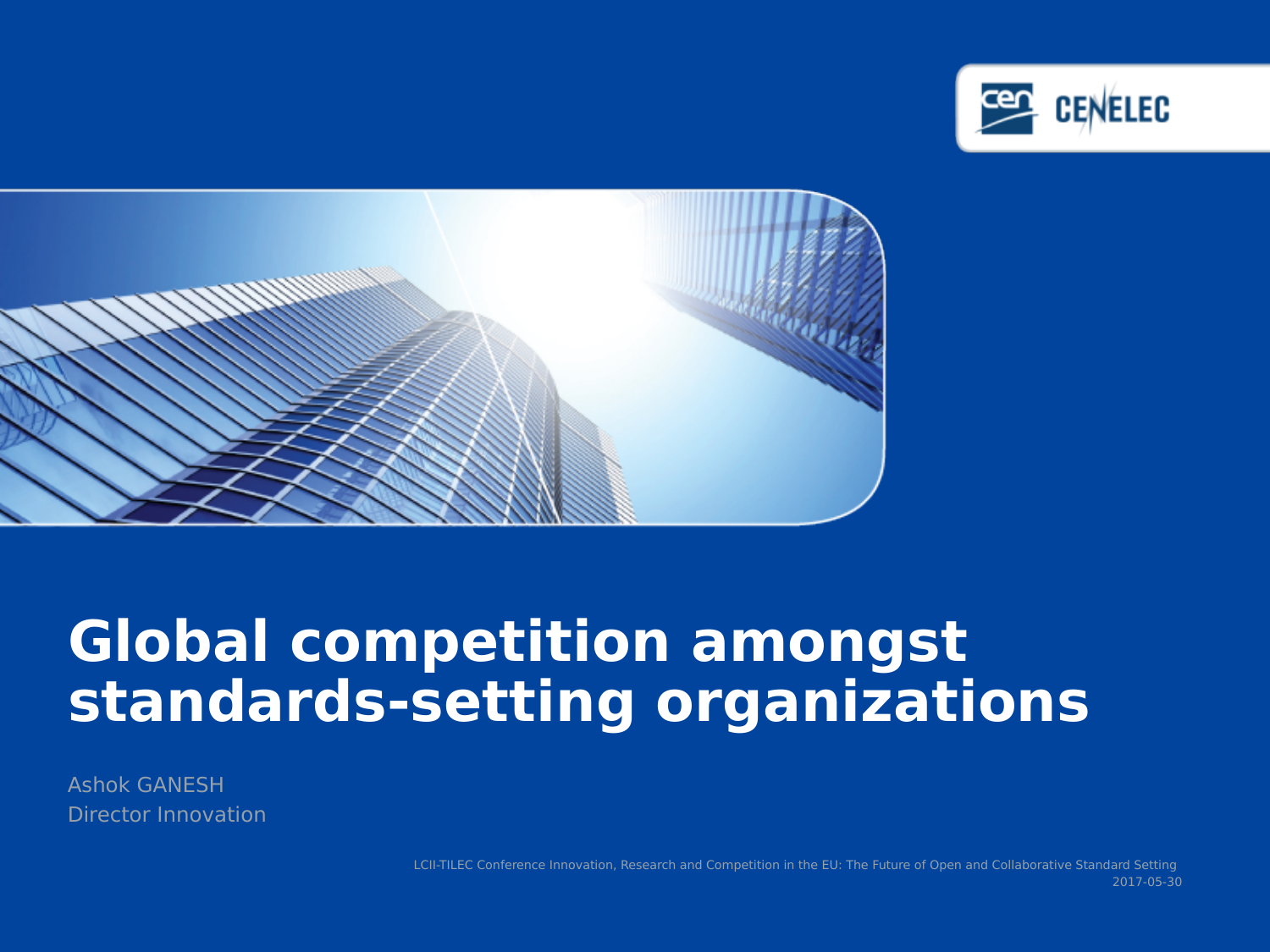

# Global competition amongst standards-setting organizations
Ashok GANESH
Director Innovation

LCII-TILEC Conference Innovation, Research and Competition in the EU: The Future of Open and Collaborative Standard Setting
2017-05-30